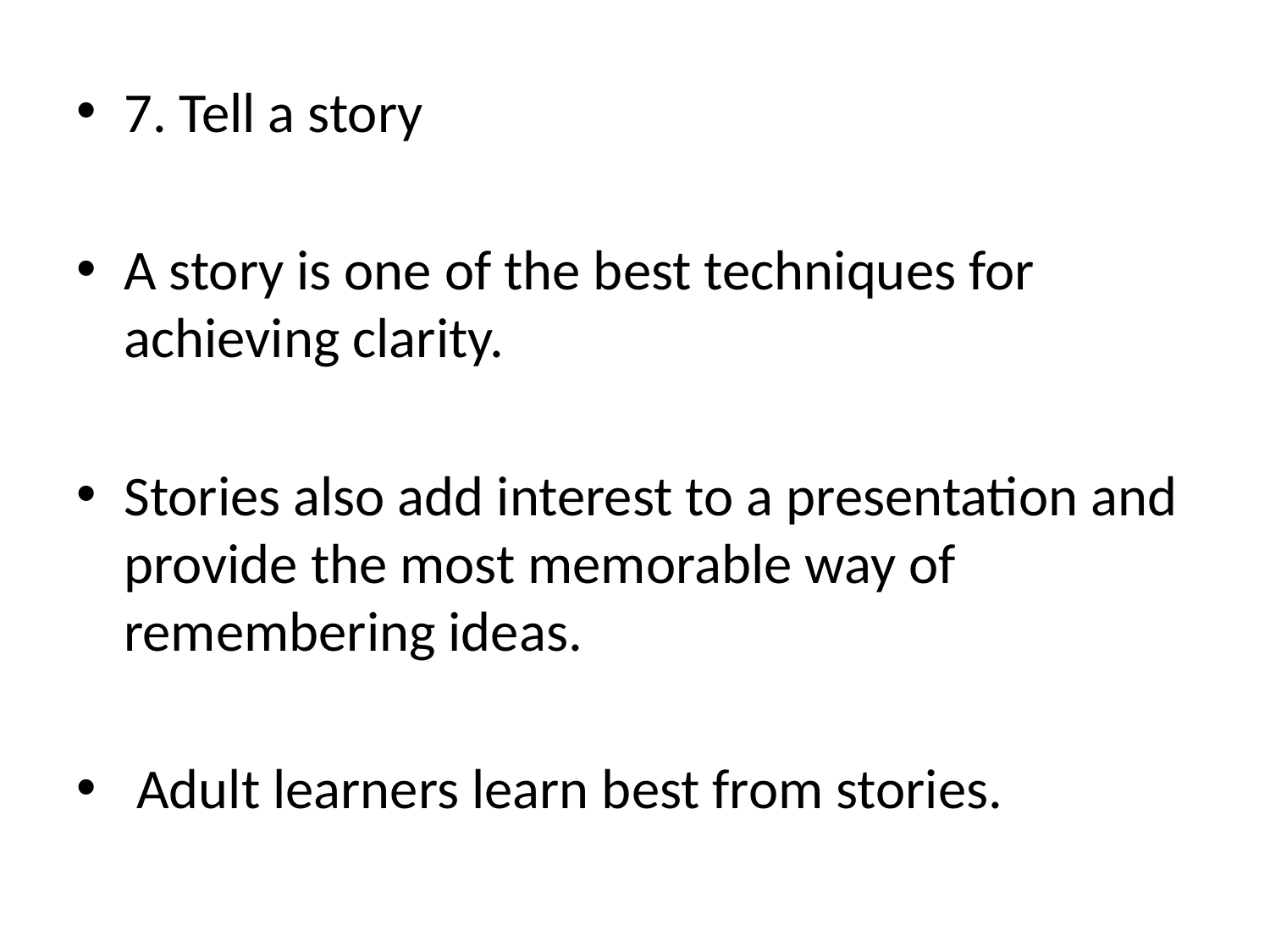

7. Tell a story

A story is one of the best techniques for achieving clarity.

Stories also add interest to a presentation and provide the most memorable way of remembering ideas.

 Adult learners learn best from stories.